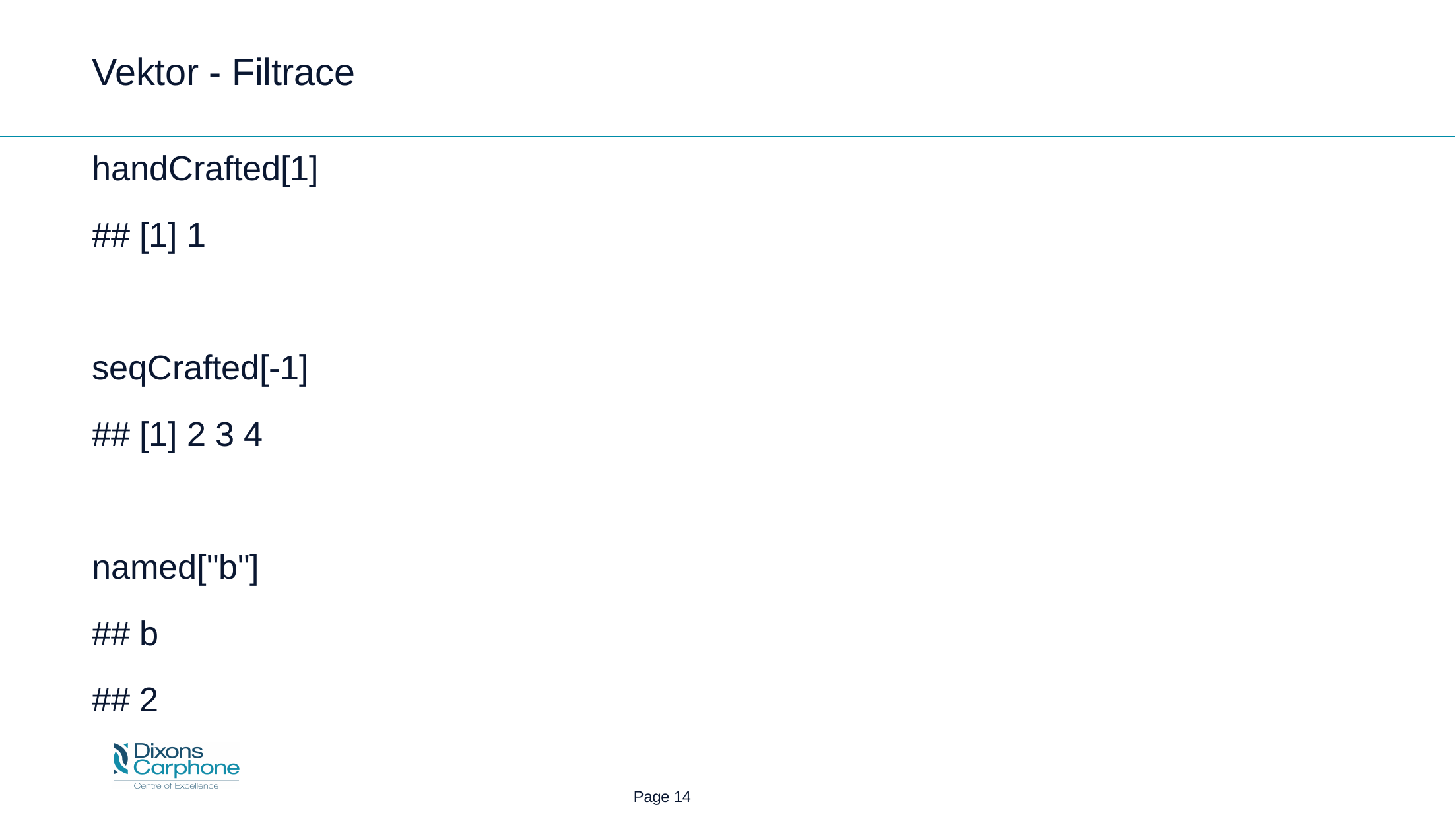

# Vektor - Filtrace
handCrafted[1]
## [1] 1

seqCrafted[-1]
## [1] 2 3 4

named["b"]
## b
## 2

 Page 14